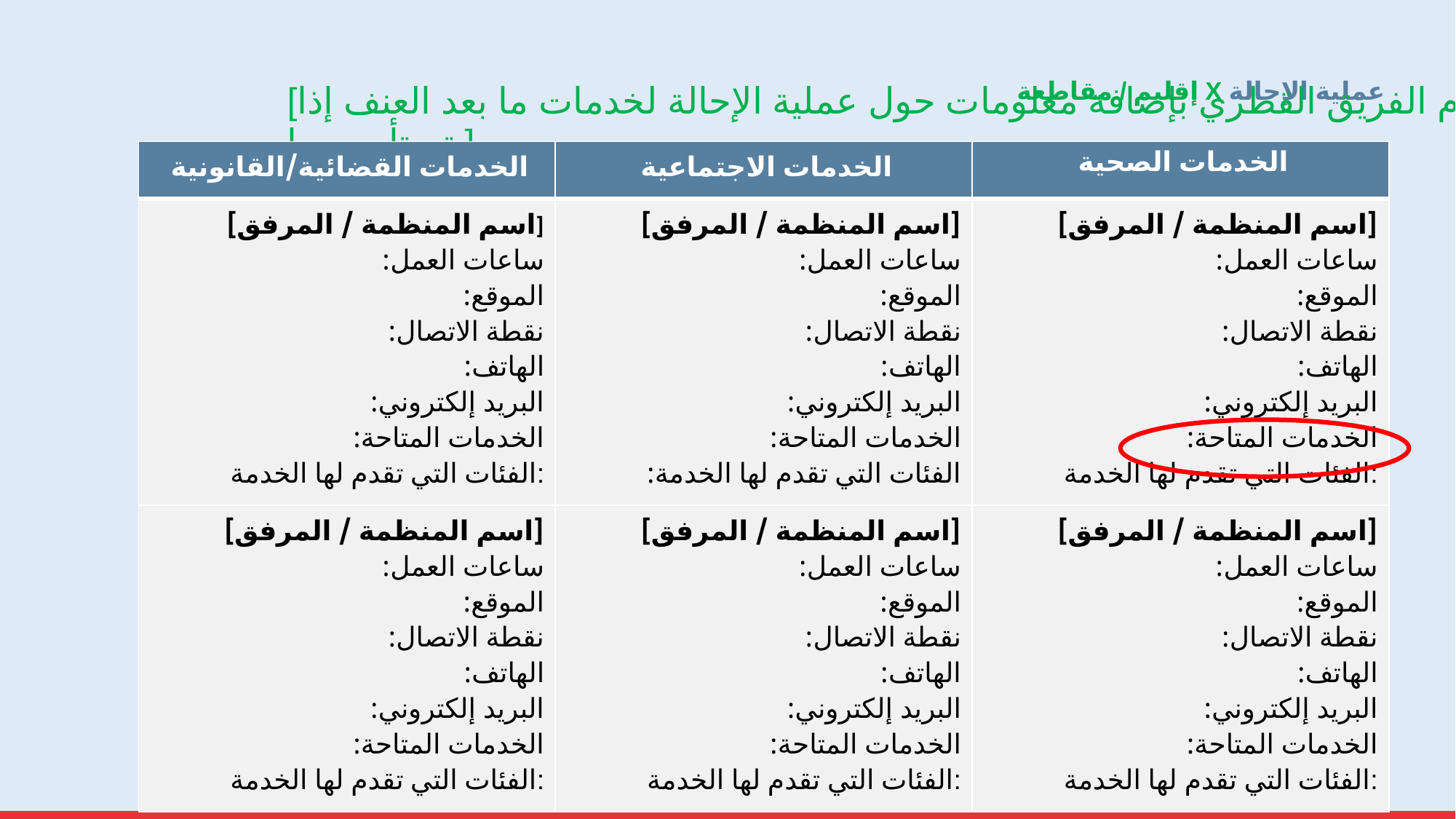

# عملية الإحالة X إقليم / مقاطعة
[يقوم الفريق القطري بإضافة معلومات حول عملية الإحالة لخدمات ما بعد العنف إذا تم تأسيسها.]
| الخدمات القضائية/القانونية | الخدمات الاجتماعية | الخدمات الصحية |
| --- | --- | --- |
| [اسم المنظمة / المرفق] ساعات العمل: الموقع: نقطة الاتصال: الهاتف: البريد إلكتروني: الخدمات المتاحة: الفئات التي تقدم لها الخدمة: | [اسم المنظمة / المرفق] ساعات العمل: الموقع: نقطة الاتصال: الهاتف: البريد إلكتروني: الخدمات المتاحة: الفئات التي تقدم لها الخدمة: | [اسم المنظمة / المرفق] ساعات العمل: الموقع: نقطة الاتصال: الهاتف: البريد إلكتروني: الخدمات المتاحة: الفئات التي تقدم لها الخدمة: |
| [اسم المنظمة / المرفق] ساعات العمل: الموقع: نقطة الاتصال: الهاتف: البريد إلكتروني: الخدمات المتاحة: الفئات التي تقدم لها الخدمة: | [اسم المنظمة / المرفق] ساعات العمل: الموقع: نقطة الاتصال: الهاتف: البريد إلكتروني: الخدمات المتاحة: الفئات التي تقدم لها الخدمة: | [اسم المنظمة / المرفق] ساعات العمل: الموقع: نقطة الاتصال: الهاتف: البريد إلكتروني: الخدمات المتاحة: الفئات التي تقدم لها الخدمة: |